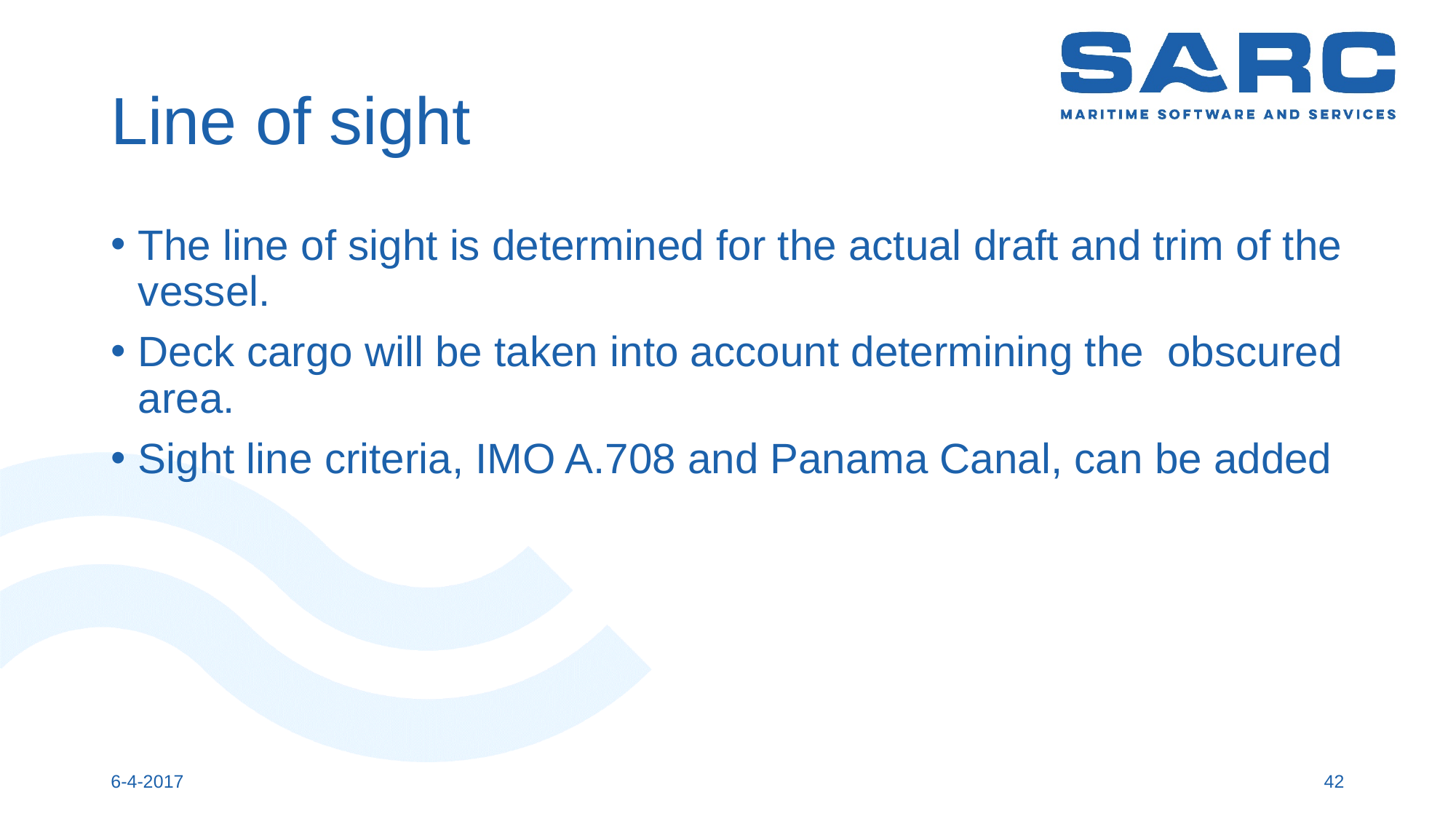

# Line of sight
The line of sight is determined for the actual draft and trim of the vessel.
Deck cargo will be taken into account determining the  obscured area.
Sight line criteria, IMO A.708 and Panama Canal, can be added
6-4-2017
42